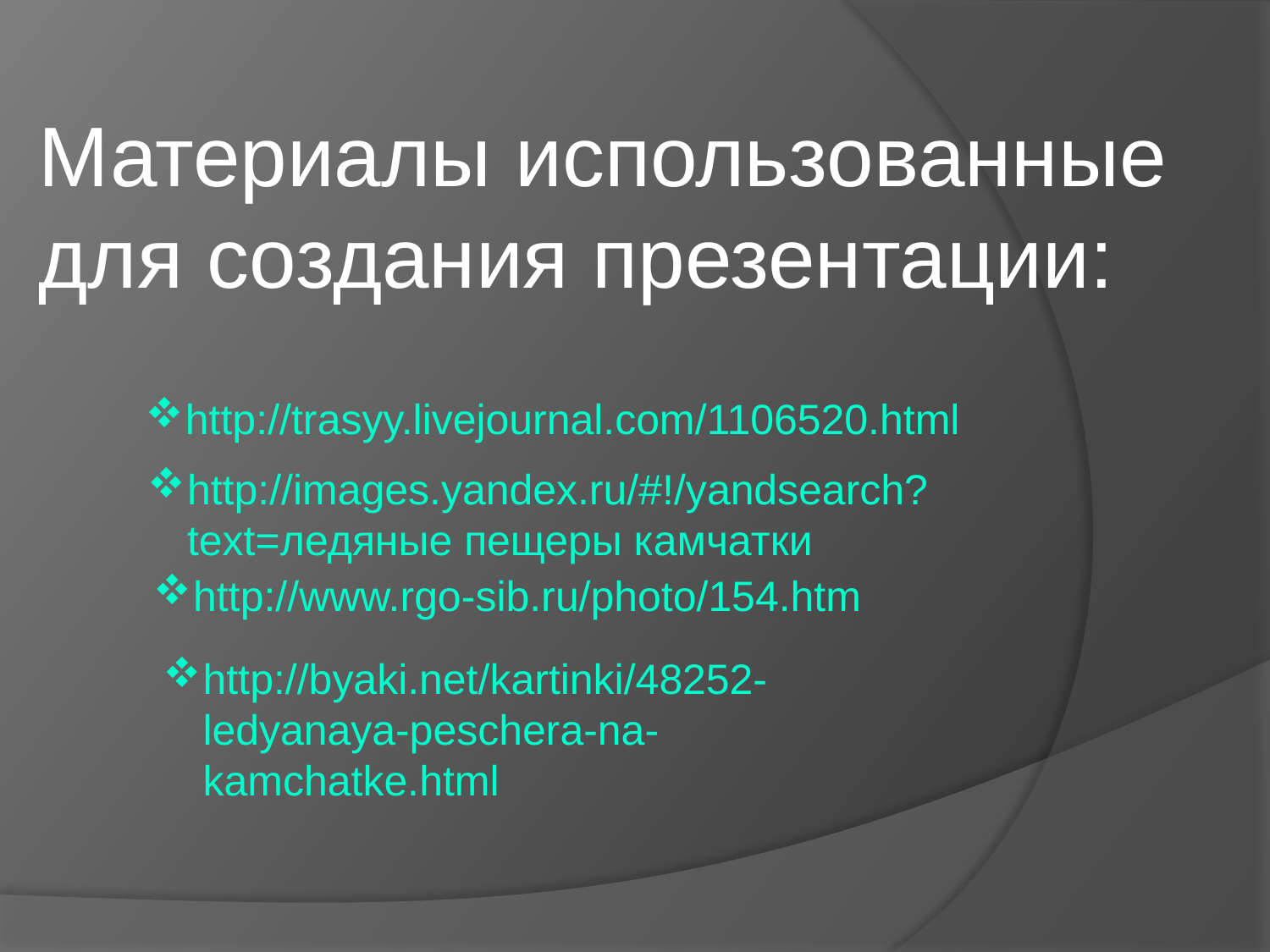

Материалы использованные для создания презентации:
http://trasyy.livejournal.com/1106520.html
http://images.yandex.ru/#!/yandsearch?text=ледяные пещеры камчатки
http://www.rgo-sib.ru/photo/154.htm
http://byaki.net/kartinki/48252-ledyanaya-peschera-na-kamchatke.html